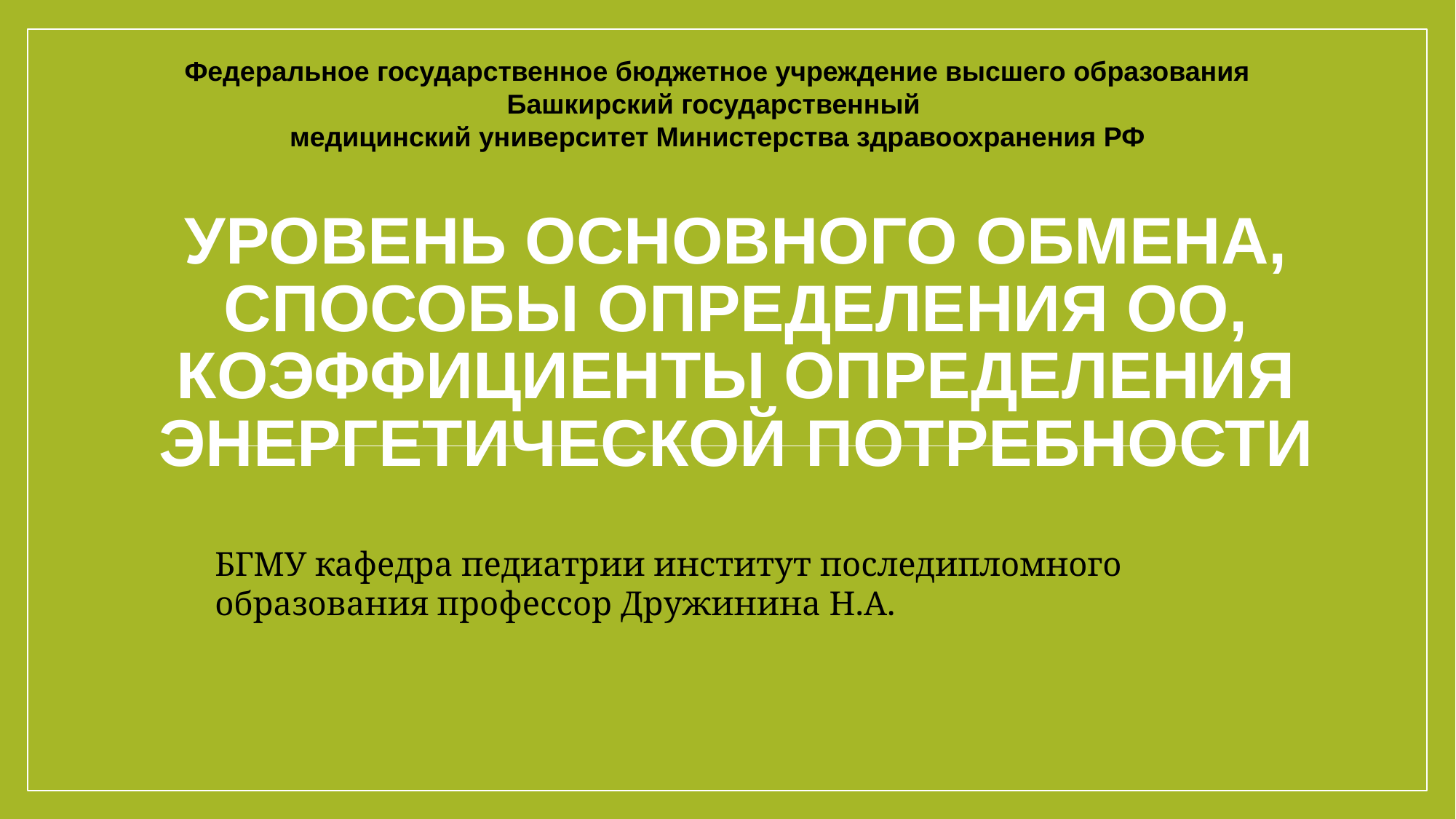

Федеральное государственное бюджетное учреждение высшего образования Башкирский государственный
медицинский университет Министерства здравоохранения РФ
# Уровень основного обмена, способы определения ОО, коэффициенты определения энергетической потребности
БГМУ кафедра педиатрии институт последипломного образования профессор Дружинина Н.А.